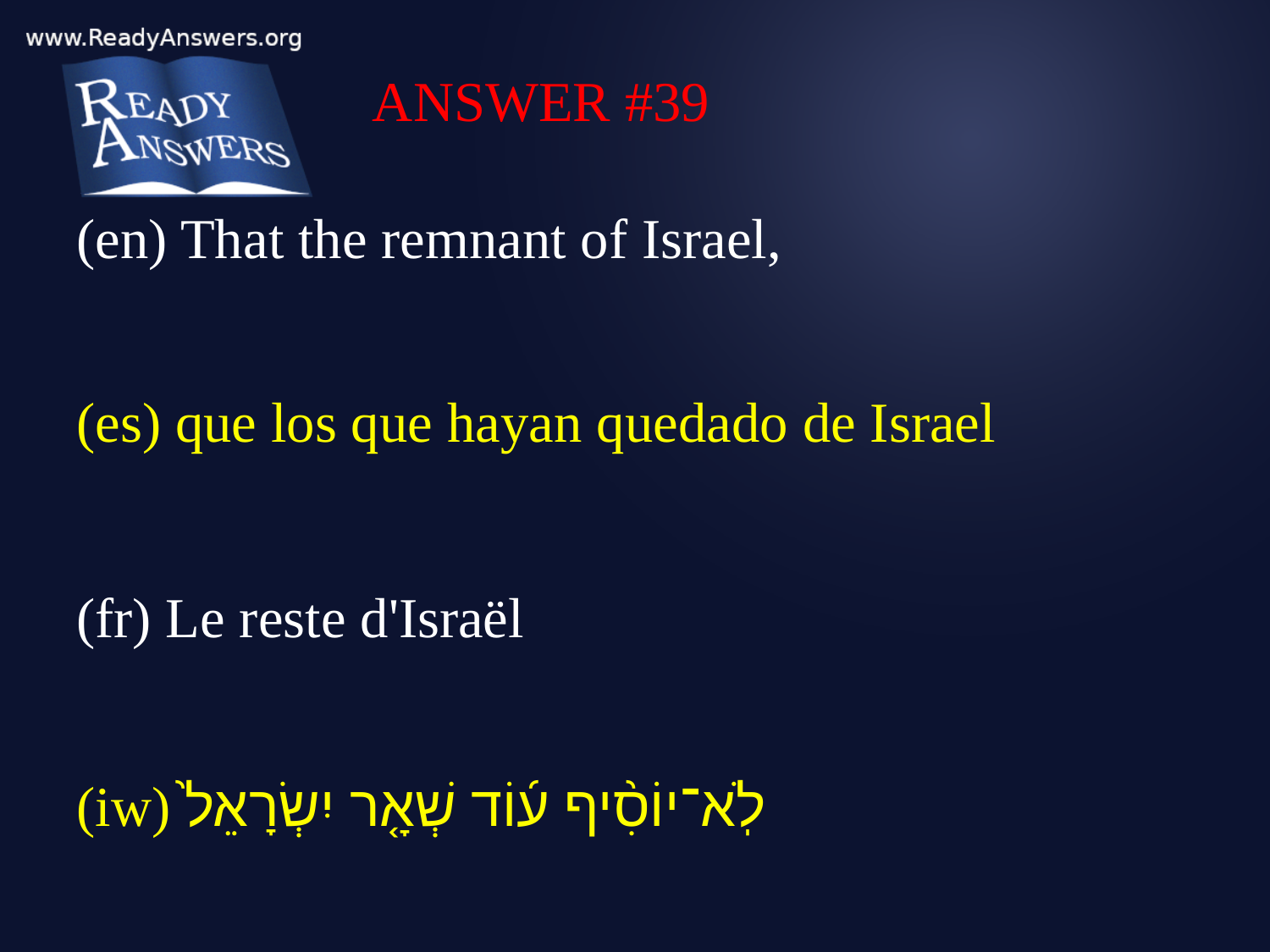

ANSWER #39
(en) That the remnant of Israel,
(es) que los que hayan quedado de Israel
(fr) Le reste d'Israël
(iw) לֹֽא־יוֹסִ֨יף ע֜וֹד שְׁאָ֤ר יִשְׂרָאֵל֙